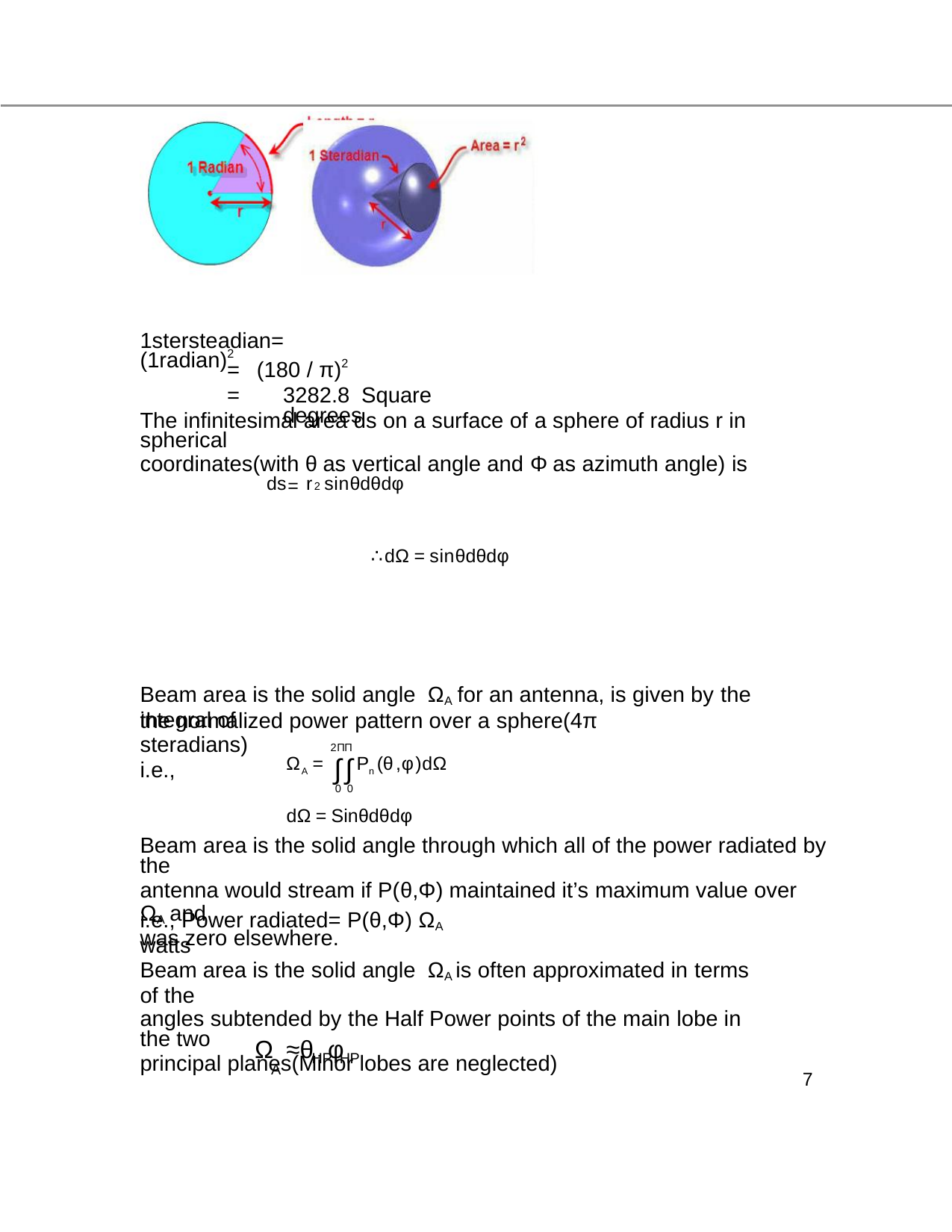

1stersteadian= (1radian)2
= (180 / π)2
=
3282.8 Square degrees
The infinitesimal area ds on a surface of a sphere of radius r in spherical
coordinates(with θ as vertical angle and Φ as azimuth angle) is
ds r2 sinθdθdφ
=
By defnition of solid angleds = r2dΩ
∴dΩ = sinθdθdφ
Beam area is the solid angle ΩA for an antenna, is given by the integral of
the normalized power pattern over a sphere(4π steradians)
i.e.,
2ΠΠ
∫∫
0 0
ΩΑ =
Pn (θ,φ)dΩ
dΩ = Sinθdθdφ
Beam area is the solid angle through which all of the power radiated by the
antenna would stream if P(θ,Φ) maintained it’s maximum value over ΩA and
was zero elsewhere.
i.e., Power radiated= P(θ,Φ) ΩA watts
Beam area is the solid angle ΩA is often approximated in terms of the
angles subtended by the Half Power points of the main lobe in the two
principal planes(Minor lobes are neglected)
Ω ≈θ φ
Α
HP HP
7